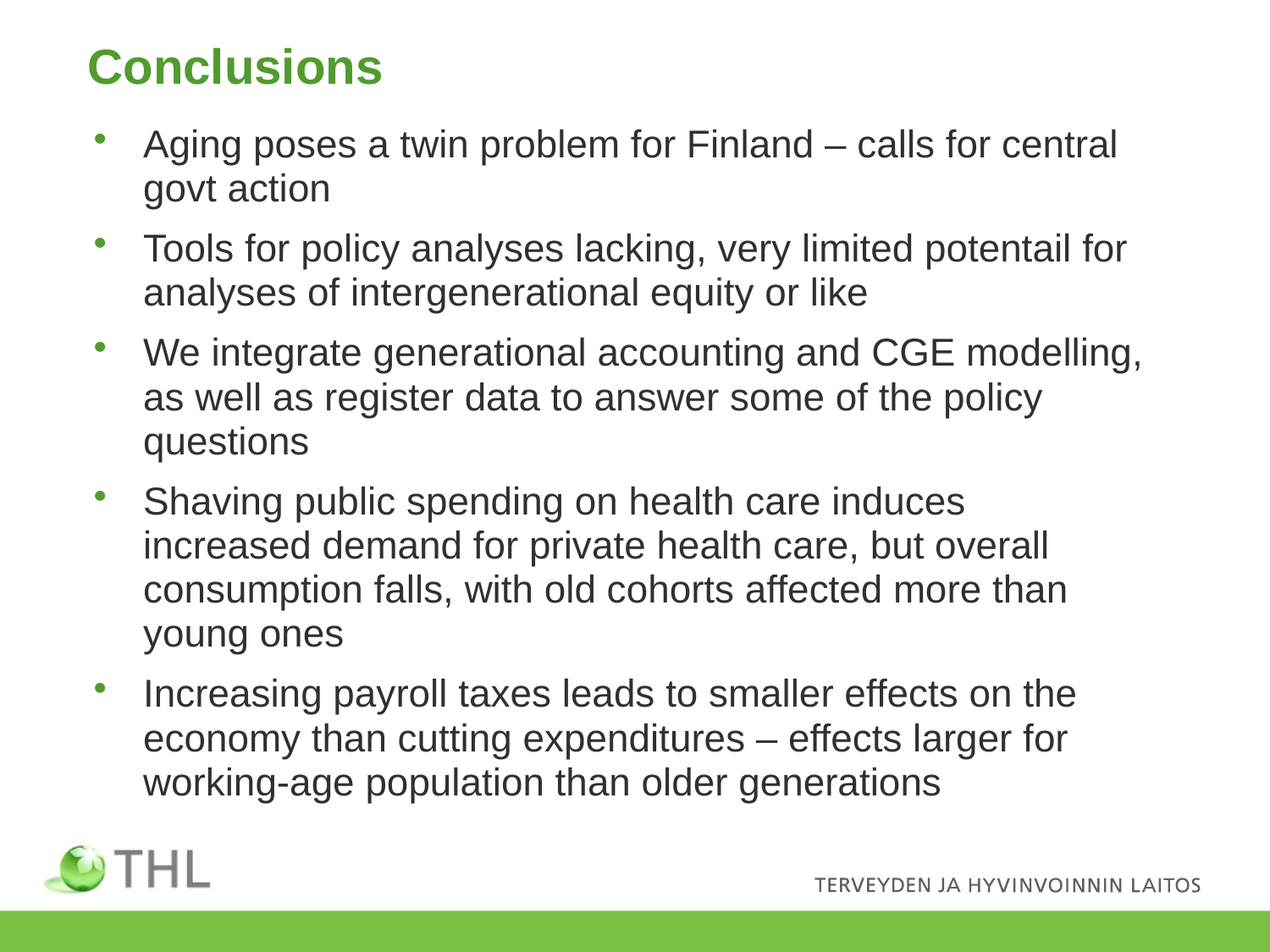

# Conclusions
Aging poses a twin problem for Finland – calls for central govt action
Tools for policy analyses lacking, very limited potentail for analyses of intergenerational equity or like
We integrate generational accounting and CGE modelling, as well as register data to answer some of the policy questions
Shaving public spending on health care induces increased demand for private health care, but overall consumption falls, with old cohorts affected more than young ones
Increasing payroll taxes leads to smaller effects on the economy than cutting expenditures – effects larger for working-age population than older generations